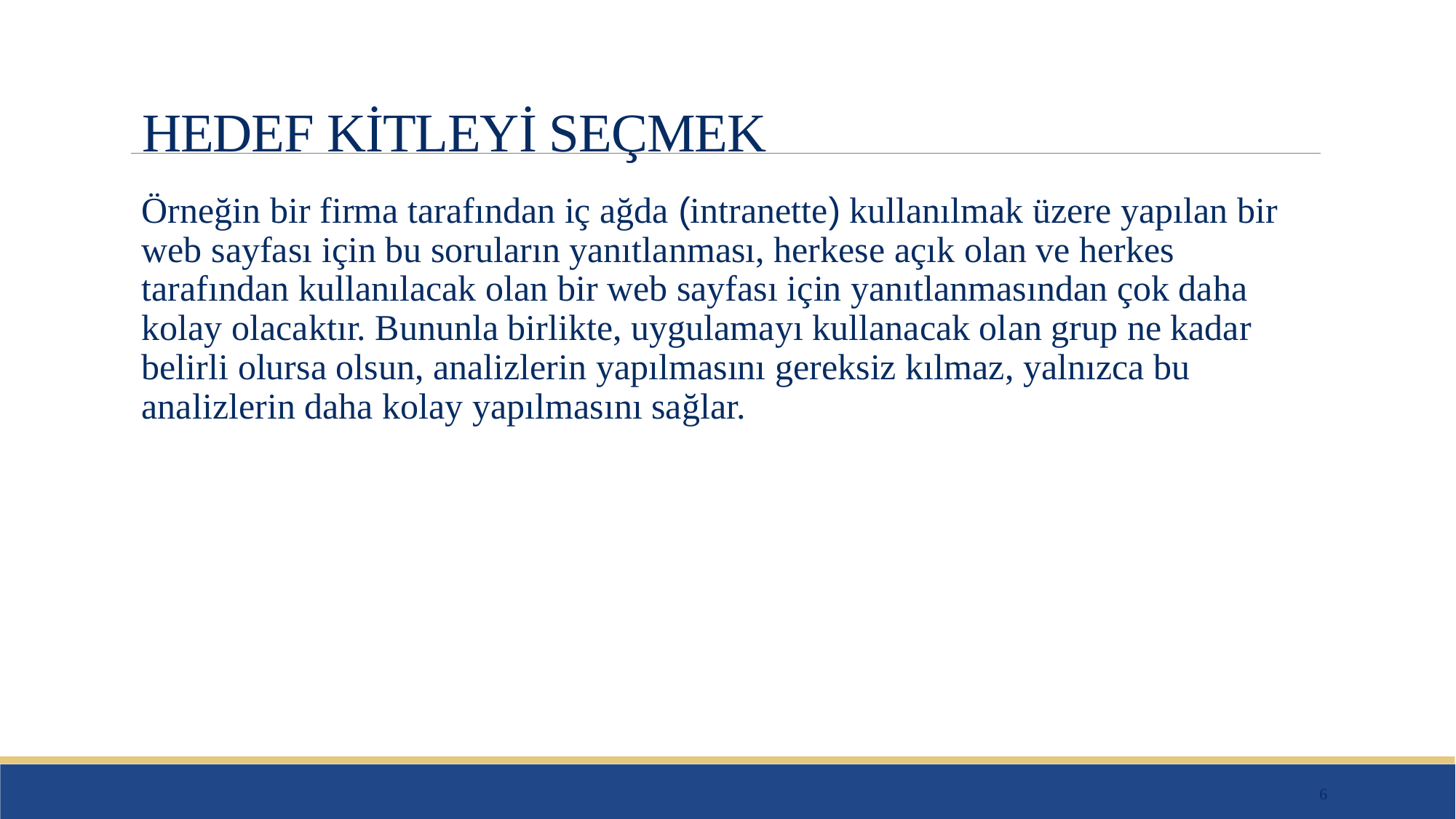

# HEDEF KİTLEYİ SEÇMEK
Örneğin bir firma tarafından iç ağda (intranette) kullanılmak üzere yapılan bir web sayfası için bu soruların yanıtlanması, herkese açık olan ve herkes tarafından kullanılacak olan bir web sayfası için yanıtlanmasından çok daha kolay olacaktır. Bununla birlikte, uygulamayı kullanacak olan grup ne kadar belirli olursa olsun, analizlerin yapılmasını gereksiz kılmaz, yalnızca bu analizlerin daha kolay yapılmasını sağlar.

6